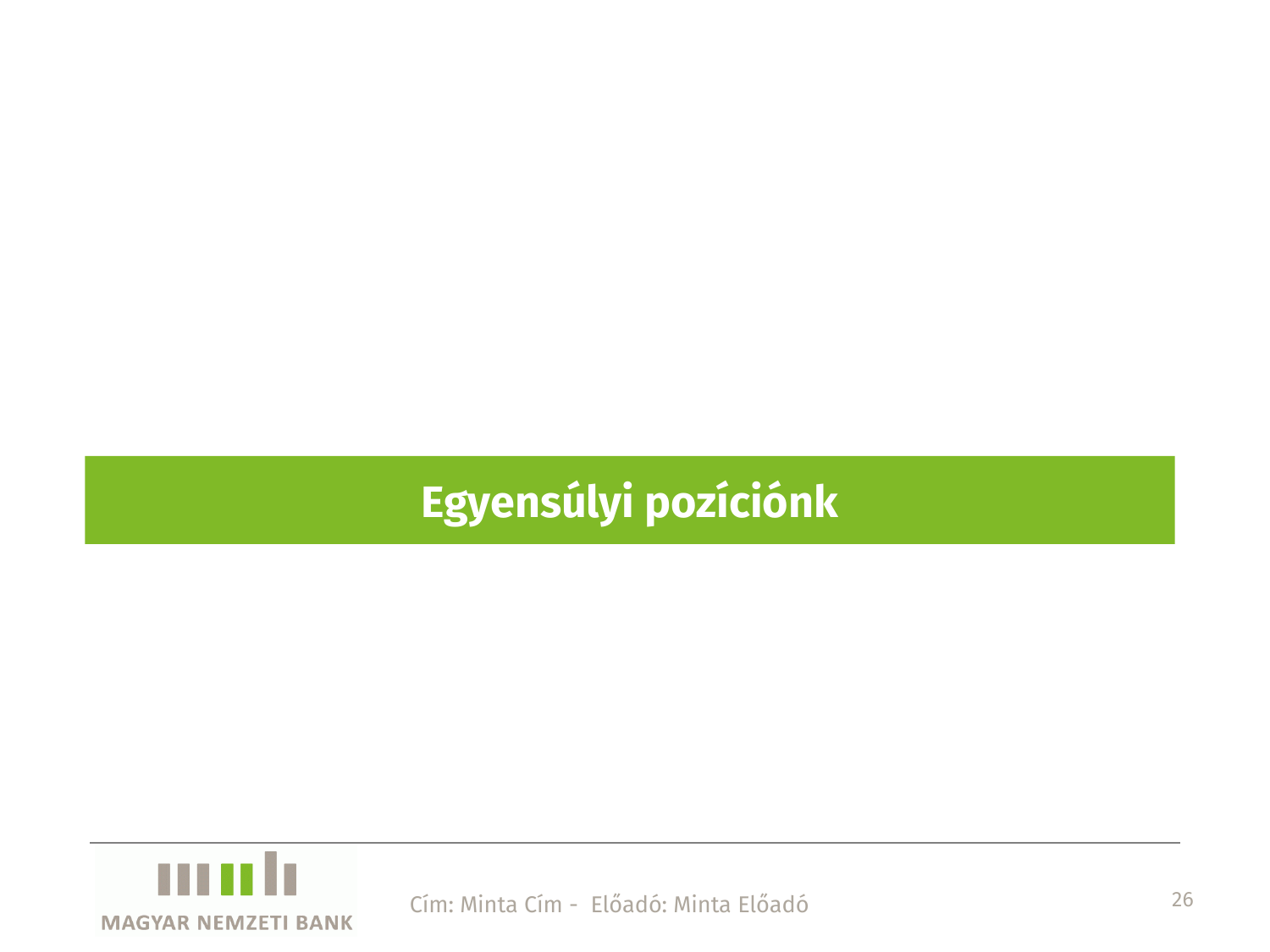

# Egyensúlyi pozíciónk
Cím: Minta Cím -  Előadó: Minta Előadó
26